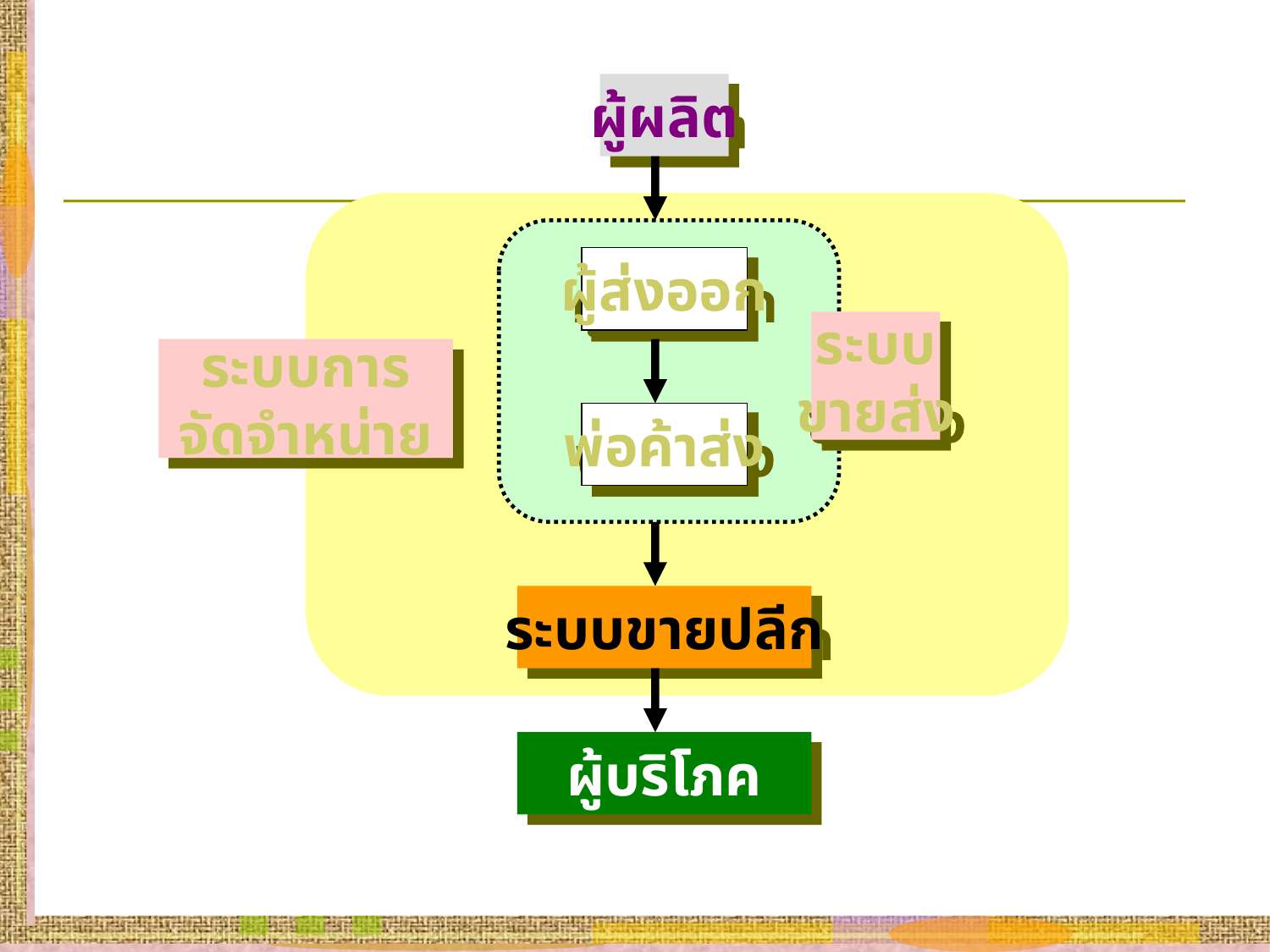

ผู้ผลิต

ผู้ส่งออก
ระบบ
ขายส่ง
ระบบการ
จัดจำหน่าย

พ่อค้าส่ง

ระบบขายปลีก

ผู้บริโภค